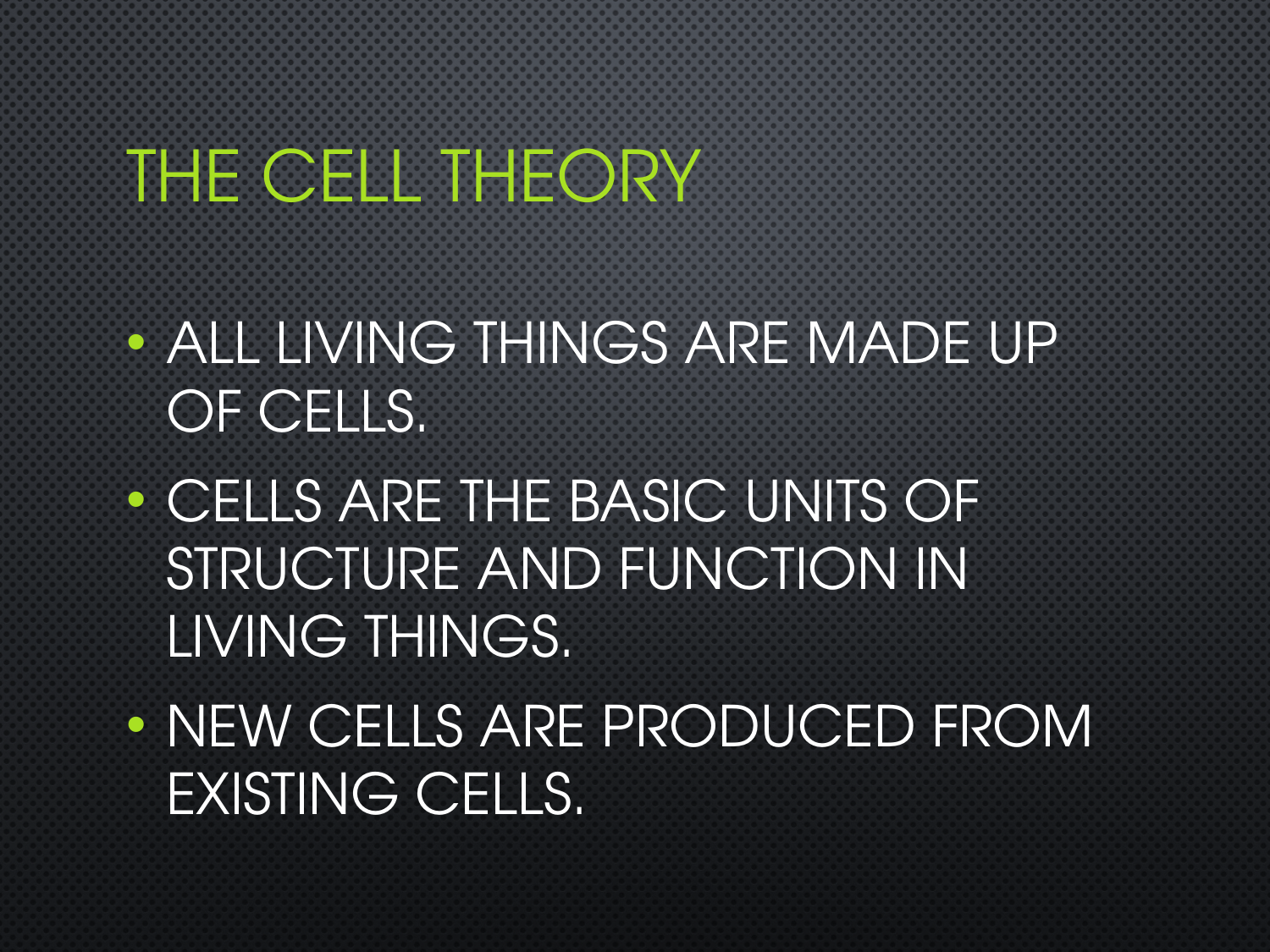

# The Cell Theory
All living things are made up of cells.
Cells are the basic units of structure and function in living things.
New cells are produced from existing cells.